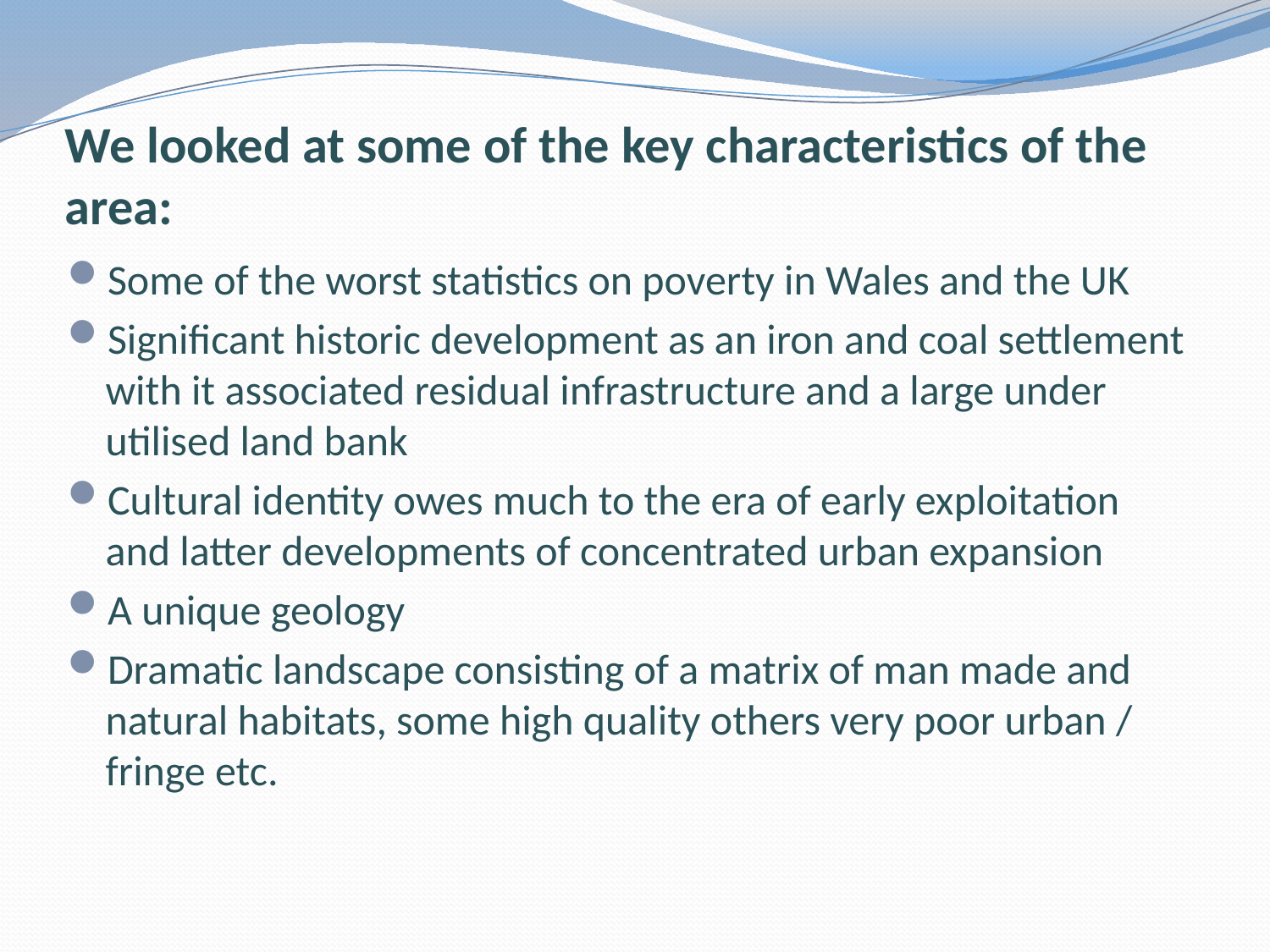

# We looked at some of the key characteristics of the area:
Some of the worst statistics on poverty in Wales and the UK
Significant historic development as an iron and coal settlement with it associated residual infrastructure and a large under utilised land bank
Cultural identity owes much to the era of early exploitation and latter developments of concentrated urban expansion
A unique geology
Dramatic landscape consisting of a matrix of man made and natural habitats, some high quality others very poor urban / fringe etc.